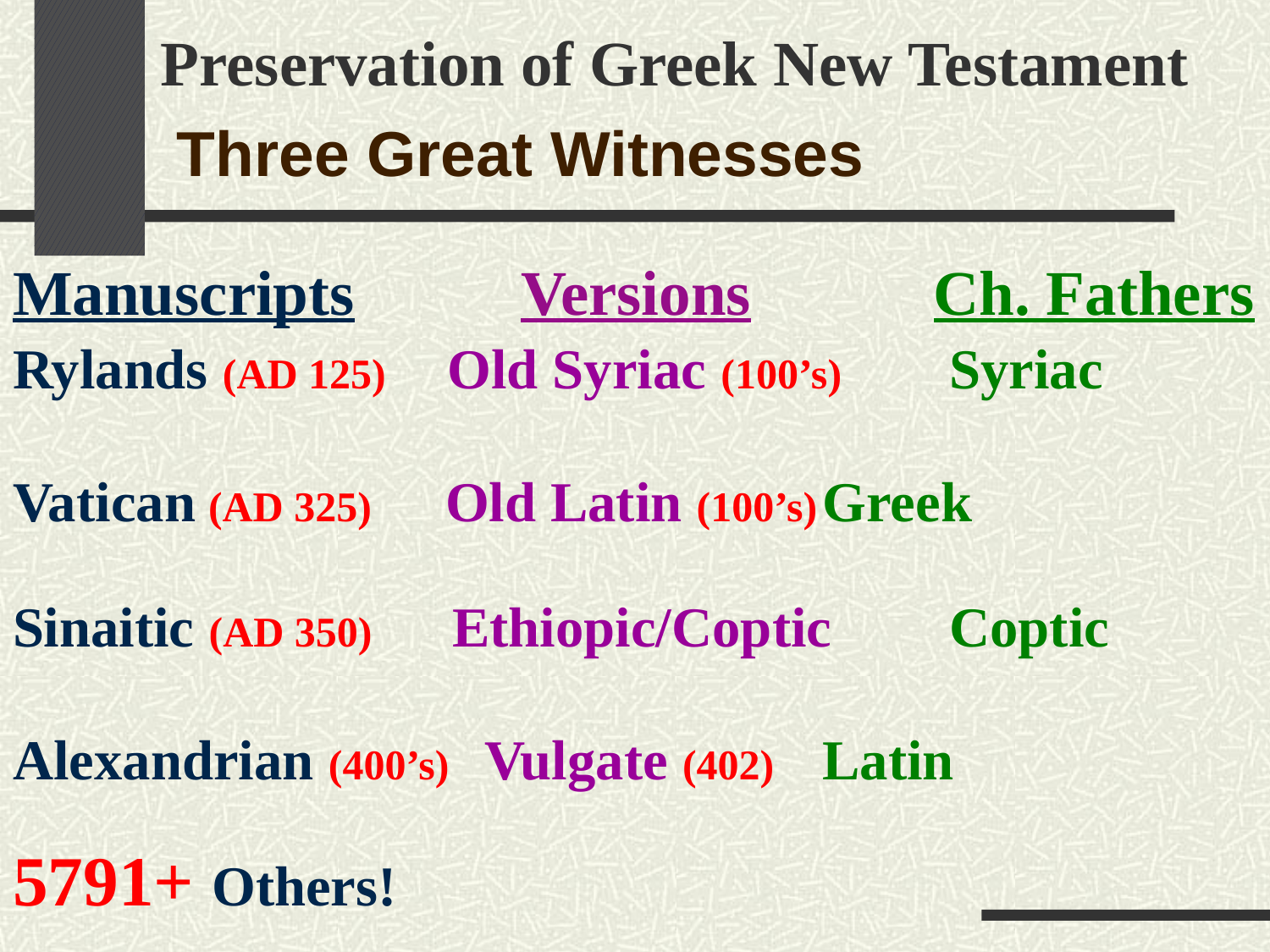

# Preservation of Greek New Testament Three Great Witnesses
Manuscripts	     Versions	       Ch. Fathers
Rylands (AD 125)     Old Syriac (100’s)	Syriac
Vatican (AD 325)      Old Latin (100’s)	Greek
Sinaitic (AD 350)         Ethiopic/Coptic	Coptic
Alexandrian (400’s)    Vulgate (402)	Latin
5791+ Others!